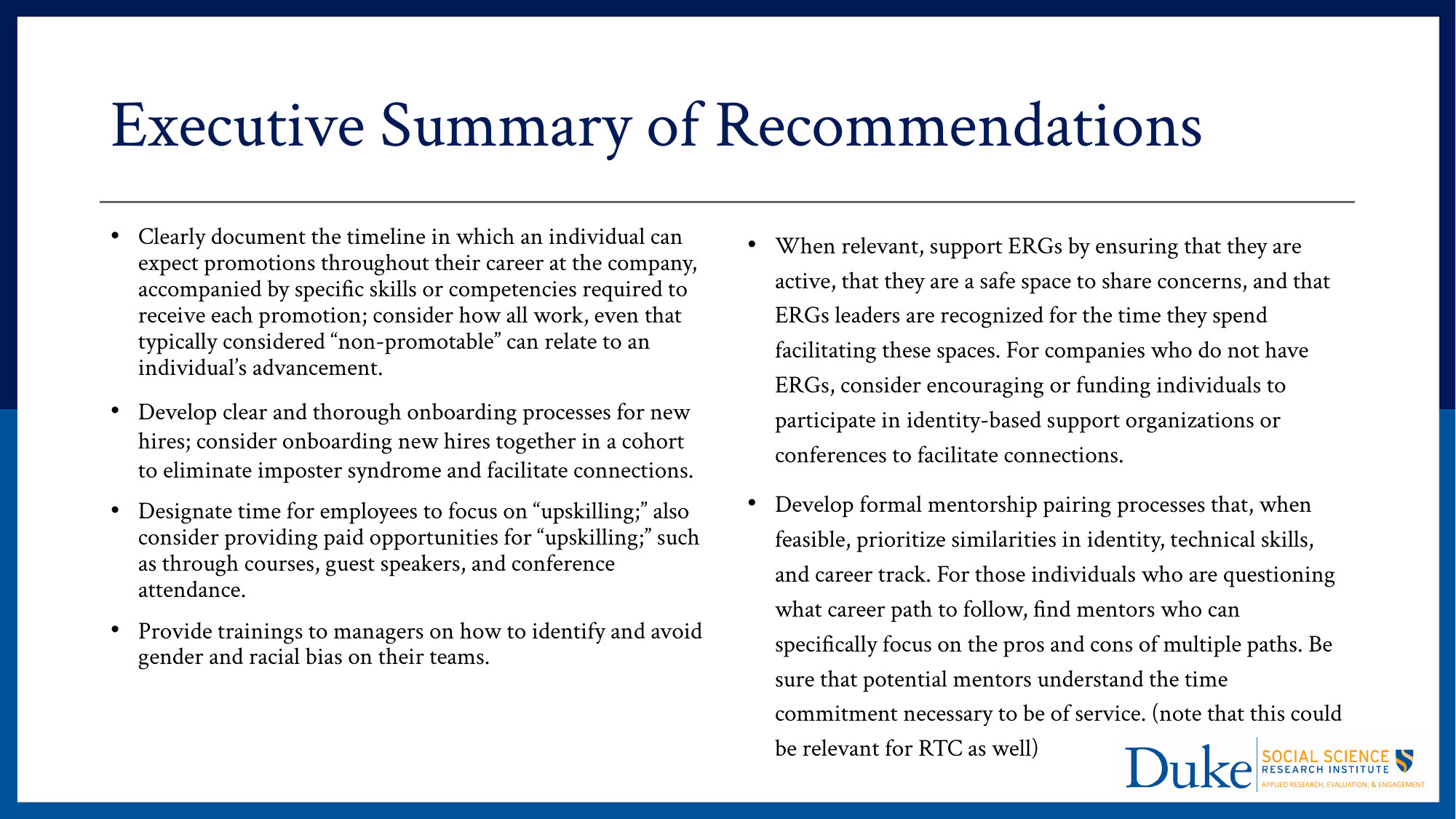

# Executive Summary of Recommendations
Clearly document the timeline in which an individual can expect promotions throughout their career at the company, accompanied by specific skills or competencies required to receive each promotion; consider how all work, even that typically considered “non-promotable” can relate to an individual’s advancement.
Develop clear and thorough onboarding processes for new hires; consider onboarding new hires together in a cohort to eliminate imposter syndrome and facilitate connections.
Designate time for employees to focus on “upskilling;” also consider providing paid opportunities for “upskilling;” such as through courses, guest speakers, and conference attendance.
Provide trainings to managers on how to identify and avoid gender and racial bias on their teams.

When relevant, support ERGs by ensuring that they are active, that they are a safe space to share concerns, and that ERGs leaders are recognized for the time they spend facilitating these spaces. For companies who do not have ERGs, consider encouraging or funding individuals to participate in identity-based support organizations or conferences to facilitate connections.
Develop formal mentorship pairing processes that, when feasible, prioritize similarities in identity, technical skills, and career track. For those individuals who are questioning what career path to follow, find mentors who can specifically focus on the pros and cons of multiple paths. Be sure that potential mentors understand the time commitment necessary to be of service. (note that this could be relevant for RTC as well)